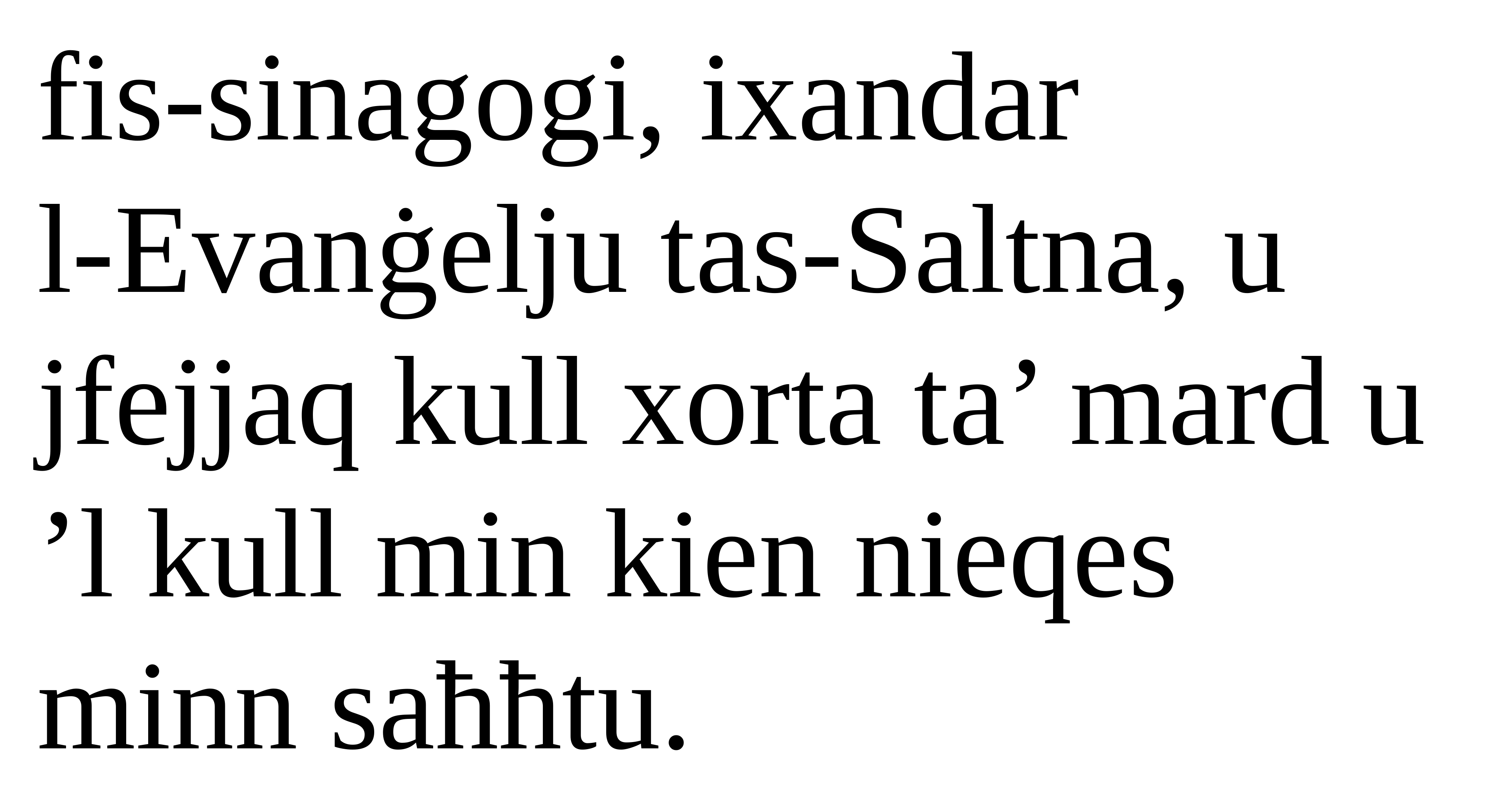

fis-sinagogi, ixandar
l-Evanġelju tas-Saltna, u jfejjaq kull xorta ta’ mard u ’l kull min kien nieqes minn saħħtu.